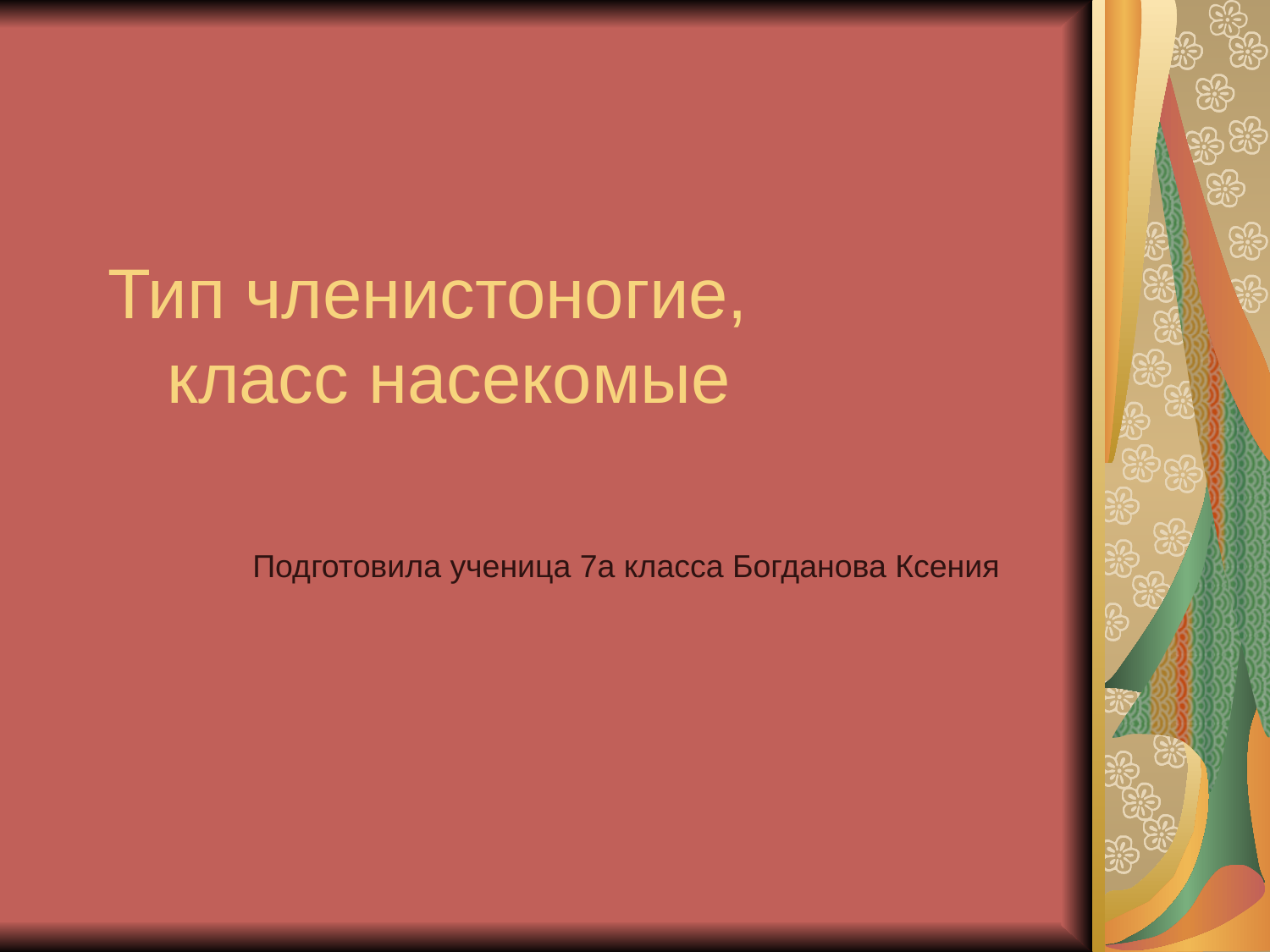

# Тип членистоногие, класс насекомые
Подготовила ученица 7а класса Богданова Ксения